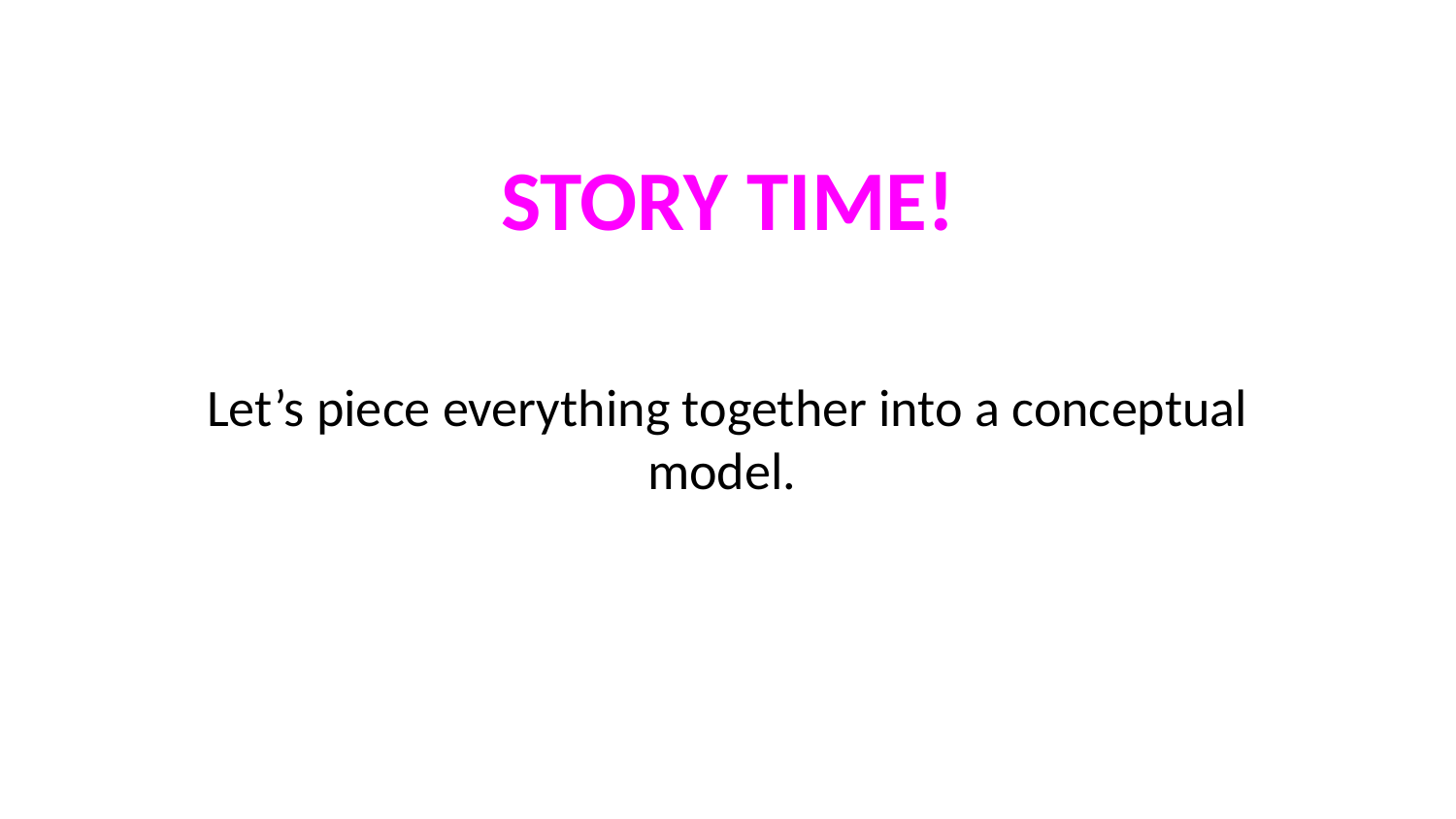

STORY TIME!

Let’s piece everything together into a conceptual model.